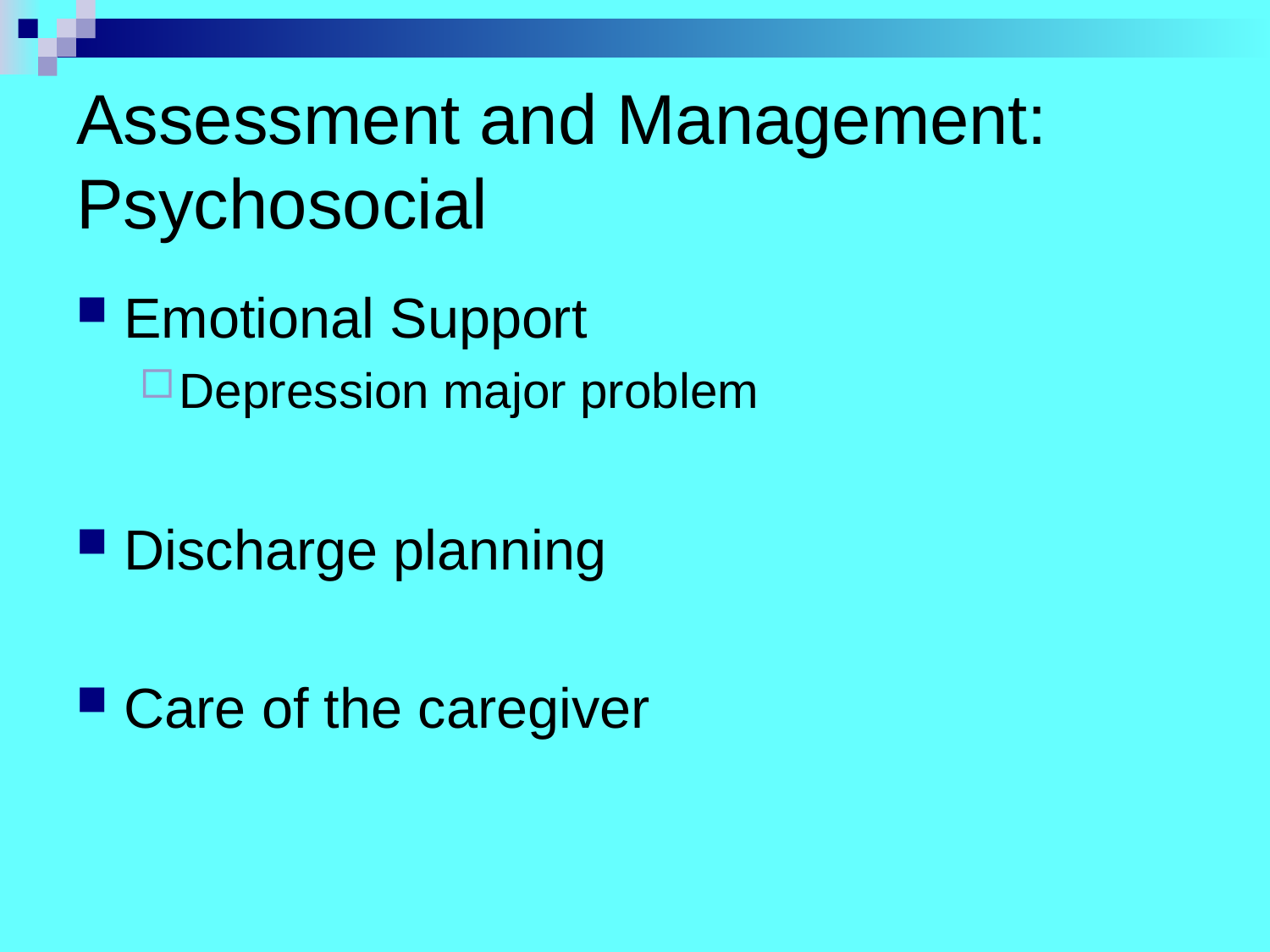

# Assessment and Management: Psychosocial
Emotional Support
Depression major problem

Discharge planning

Care of the caregiver